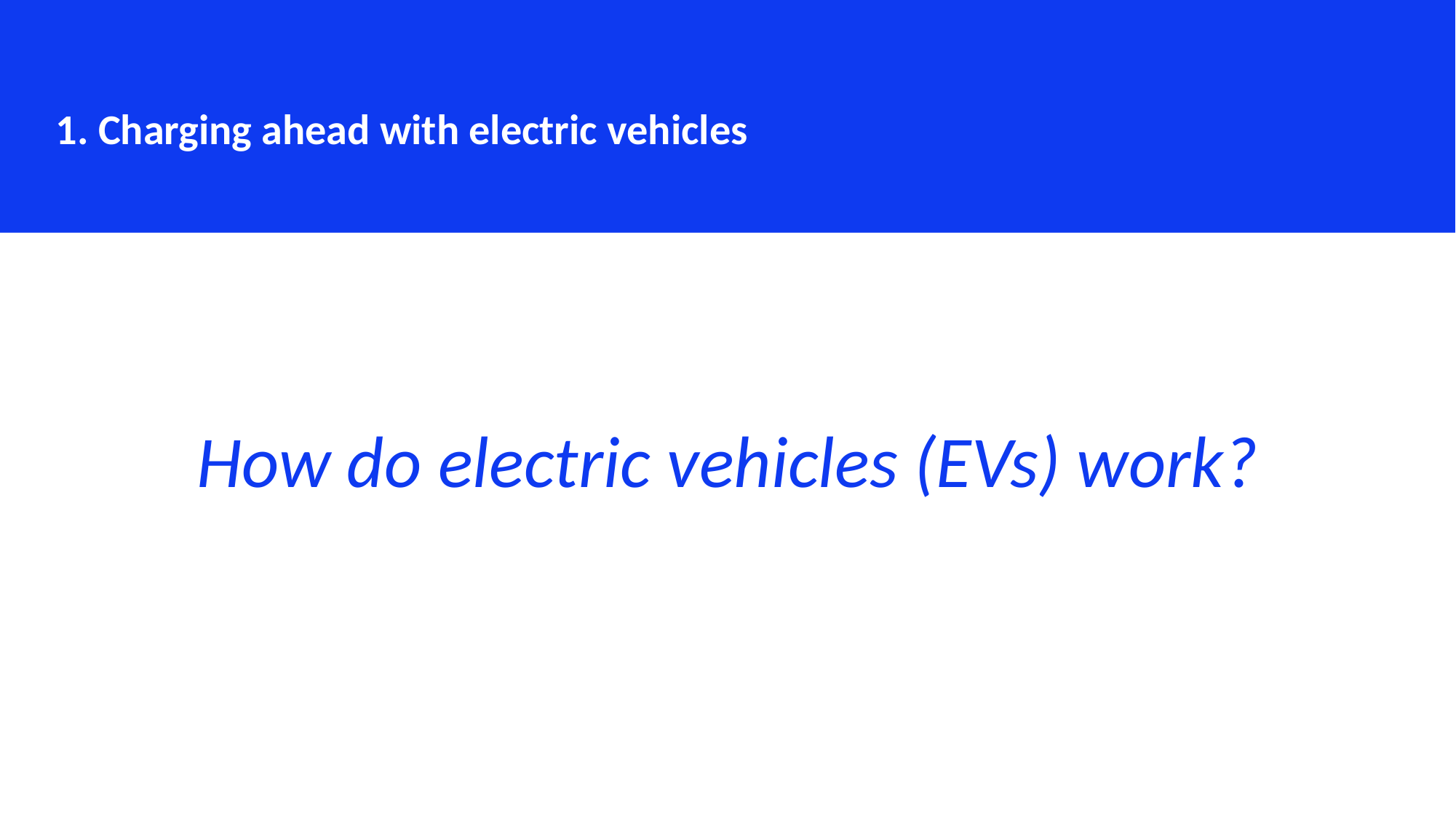

1. Charging ahead with electric vehicles
How do electric vehicles (EVs) work?